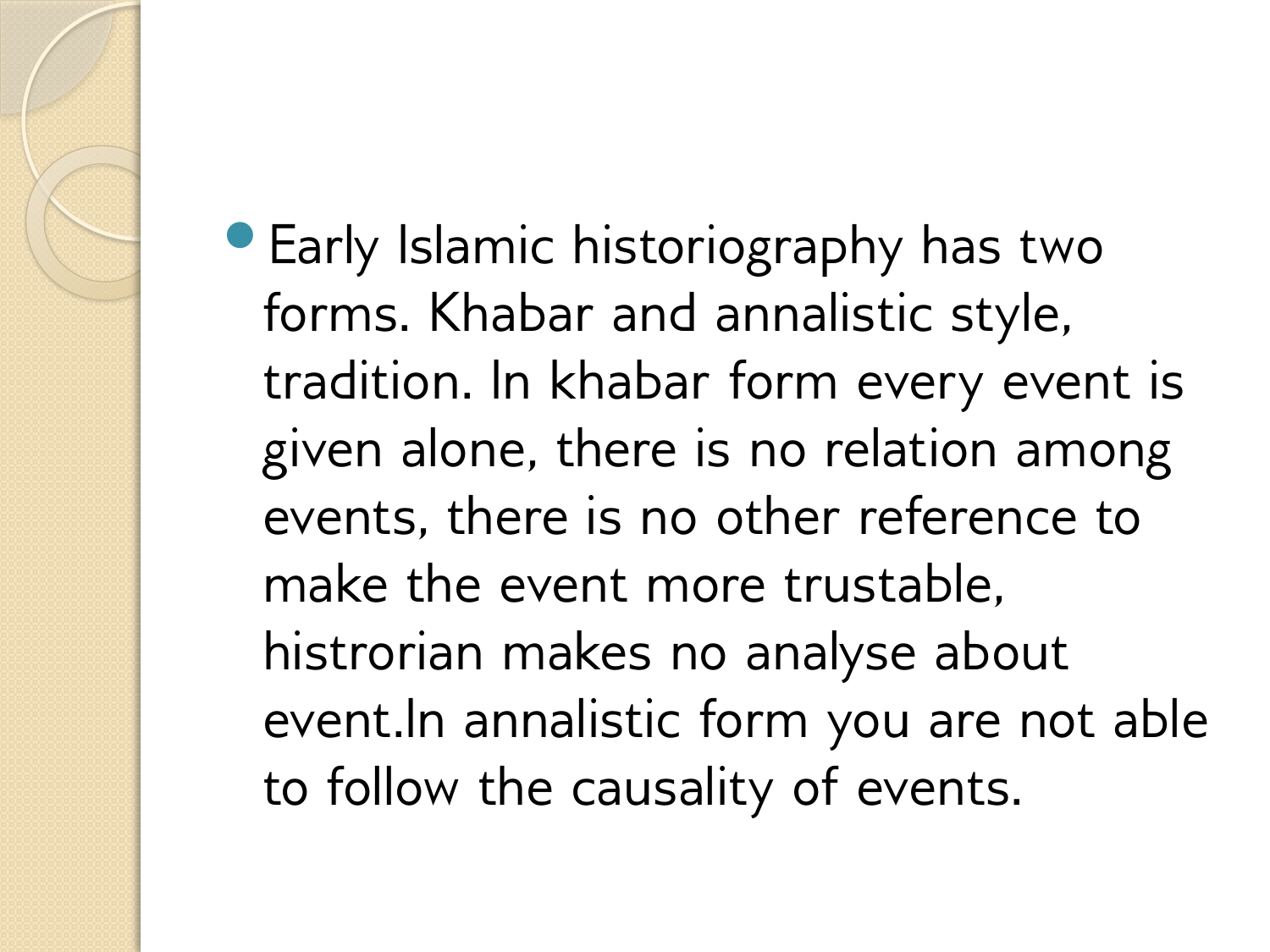

#
Early Islamic historiography has two forms. Khabar and annalistic style, tradition. In khabar form every event is given alone, there is no relation among events, there is no other reference to make the event more trustable, histrorian makes no analyse about event.In annalistic form you are not able to follow the causality of events.